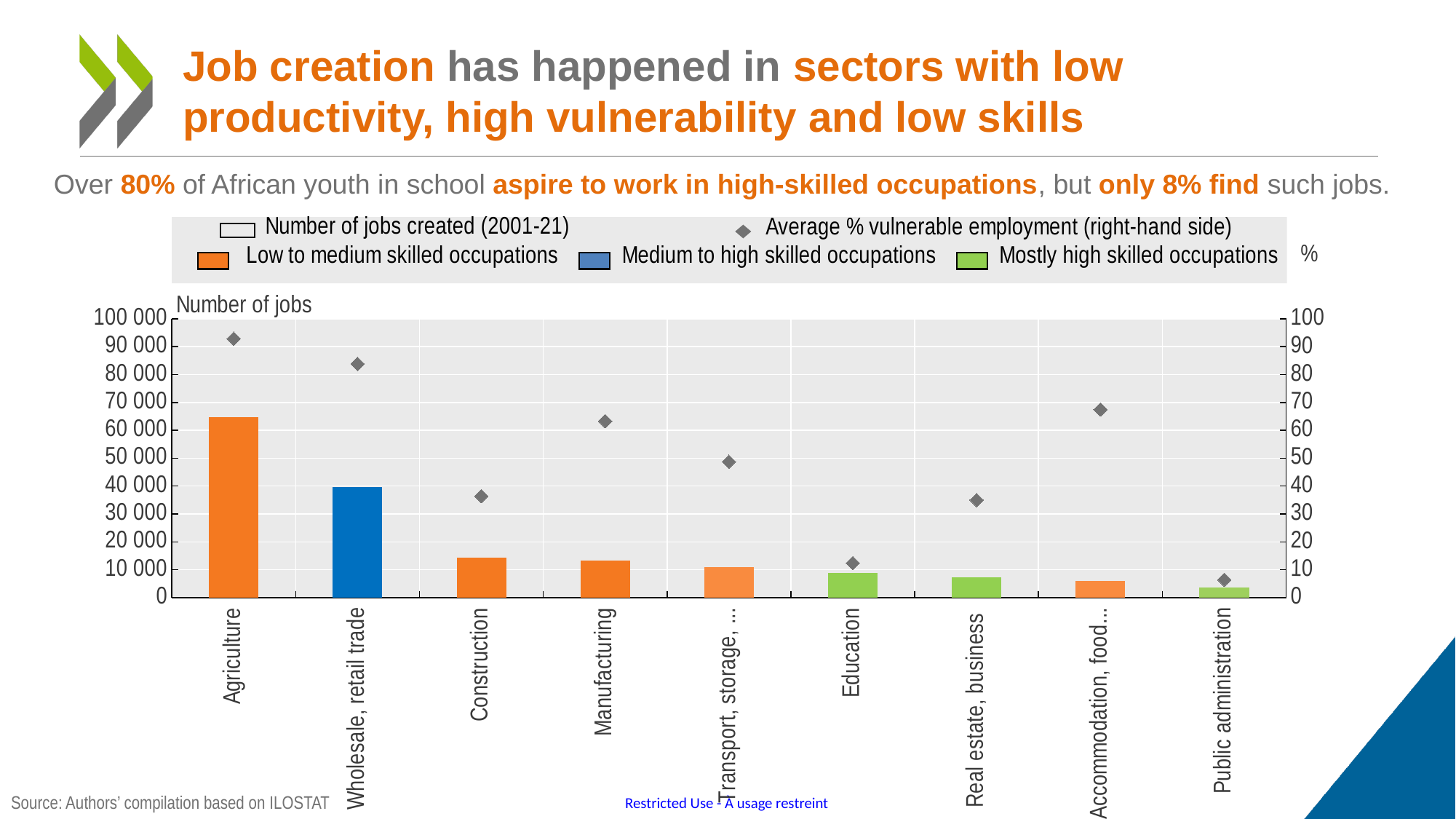

# Job creation has happened in sectors with low productivity, high vulnerability and low skills
Over 80% of African youth in school aspire to work in high‑skilled occupations, but only 8% find such jobs.

### Chart

| Category | Number of jobs created (2001-21) | Average % vulnerable employment (right-hand side) |
|---|---|---|
| Agriculture | 64732.66 | 92.81892930606794 |
| Wholesale, retail trade | 39599.614 | 83.80834821542832 |
| Construction | 14235.288 | 36.380448387326545 |
| Manufacturing | 13253.943999999996 | 63.26448874353569 |
| Transport, storage, communication | 10969.724 | 48.70892958594998 |
| Education | 8865.866999999998 | 12.363127401088626 |
| Real estate, business  | 7386.855 | 34.95541866899826 |
| Accommodation, food services | 5922.116 | 67.42538050809816 |
| Public administration | 3607.9410000000007 | 6.390771898875913 |
Source: Authors’ compilation based on ILOSTAT